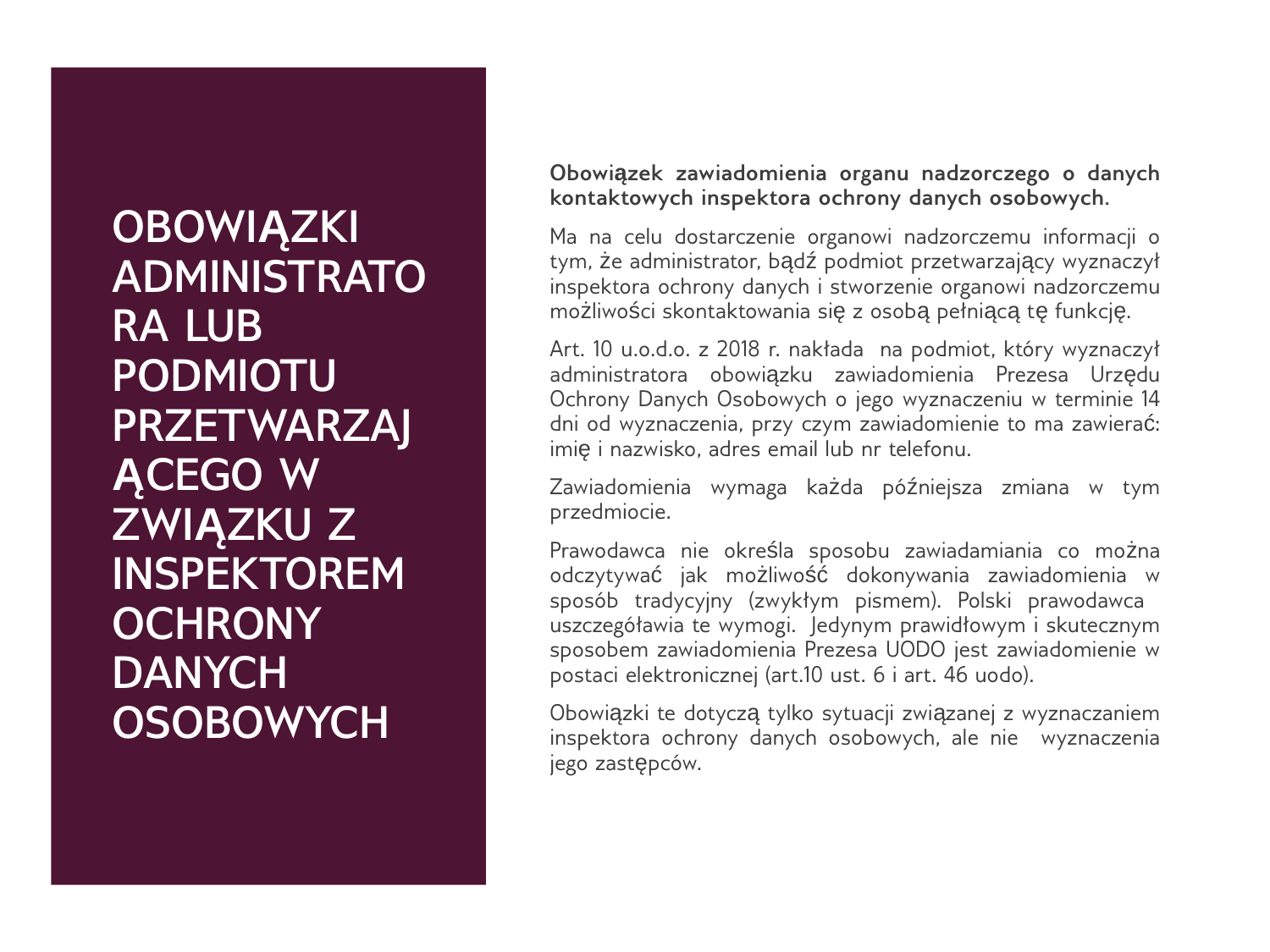

# Obowiązki administratora lub podmiotu przetwarzającego w związku z inspektorem ochrony danych osobowych
Obowiązek zawiadomienia organu nadzorczego o danych kontaktowych inspektora ochrony danych osobowych.
Ma na celu dostarczenie organowi nadzorczemu informacji o tym, że administrator, bądź podmiot przetwarzający wyznaczył inspektora ochrony danych i stworzenie organowi nadzorczemu możliwości skontaktowania się z osobą pełniącą tę funkcję.
Art. 10 u.o.d.o. z 2018 r. nakłada  na podmiot, który wyznaczył administratora obowiązku zawiadomienia Prezesa Urzędu Ochrony Danych Osobowych o jego wyznaczeniu w terminie 14 dni od wyznaczenia, przy czym zawiadomienie to ma zawierać: imię i nazwisko, adres email lub nr telefonu.
Zawiadomienia wymaga każda późniejsza zmiana w tym przedmiocie.
Prawodawca nie określa sposobu zawiadamiania co można odczytywać jak możliwość dokonywania zawiadomienia w sposób tradycyjny (zwykłym pismem). Polski prawodawca  uszczegóławia te wymogi.  Jedynym prawidłowym i skutecznym sposobem zawiadomienia Prezesa UODO jest zawiadomienie w postaci elektronicznej (art.10 ust. 6 i art. 46 uodo).
Obowiązki te dotyczą tylko sytuacji związanej z wyznaczaniem inspektora ochrony danych osobowych, ale nie  wyznaczenia jego zastępców.